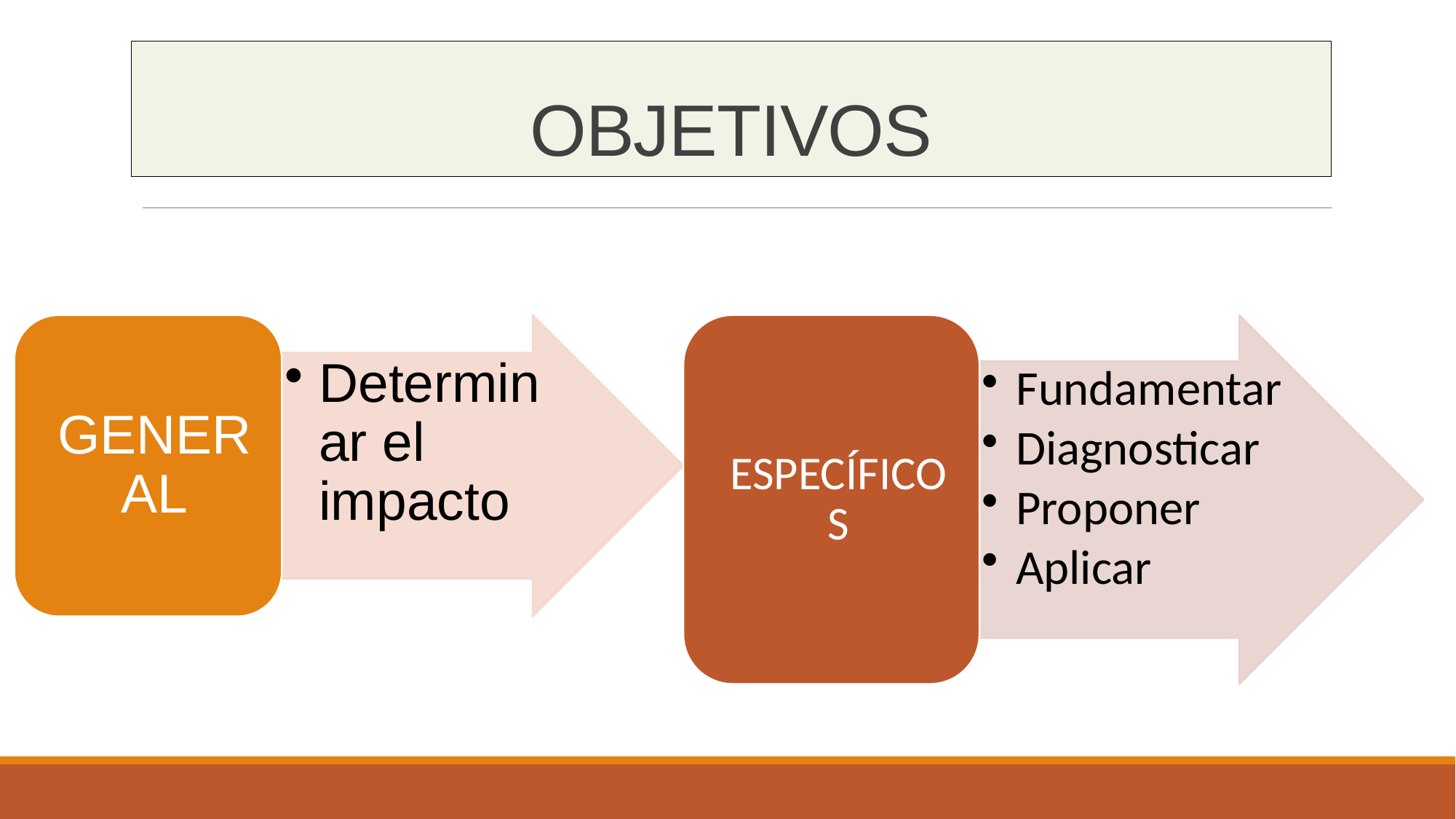

# OBJETIVOS
Fundamentar
Diagnosticar
Proponer
Aplicar
ESPECÍFICOS
Determinar el impacto
GENERAL